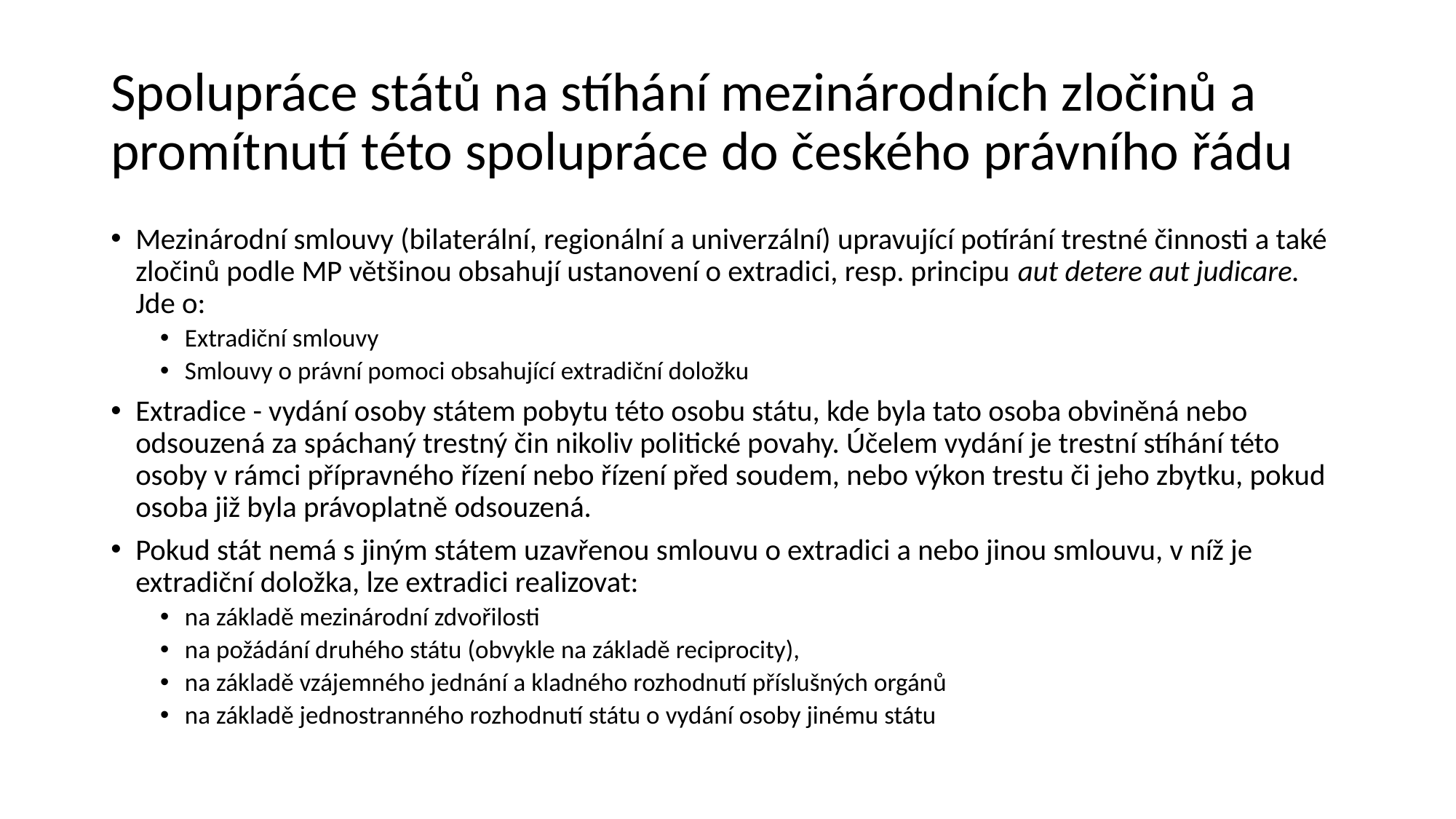

# Spolupráce států na stíhání mezinárodních zločinů a promítnutí této spolupráce do českého právního řádu
Mezinárodní smlouvy (bilaterální, regionální a univerzální) upravující potírání trestné činnosti a také zločinů podle MP většinou obsahují ustanovení o extradici, resp. principu aut detere aut judicare. Jde o:
Extradiční smlouvy
Smlouvy o právní pomoci obsahující extradiční doložku
Extradice - vydání osoby státem pobytu této osobu státu, kde byla tato osoba obviněná nebo odsouzená za spáchaný trestný čin nikoliv politické povahy. Účelem vydání je trestní stíhání této osoby v rámci přípravného řízení nebo řízení před soudem, nebo výkon trestu či jeho zbytku, pokud osoba již byla právoplatně odsouzená.
Pokud stát nemá s jiným státem uzavřenou smlouvu o extradici a nebo jinou smlouvu, v níž je extradiční doložka, lze extradici realizovat:
na základě mezinárodní zdvořilosti
na požádání druhého státu (obvykle na základě reciprocity),
na základě vzájemného jednání a kladného rozhodnutí příslušných orgánů
na základě jednostranného rozhodnutí státu o vydání osoby jinému státu